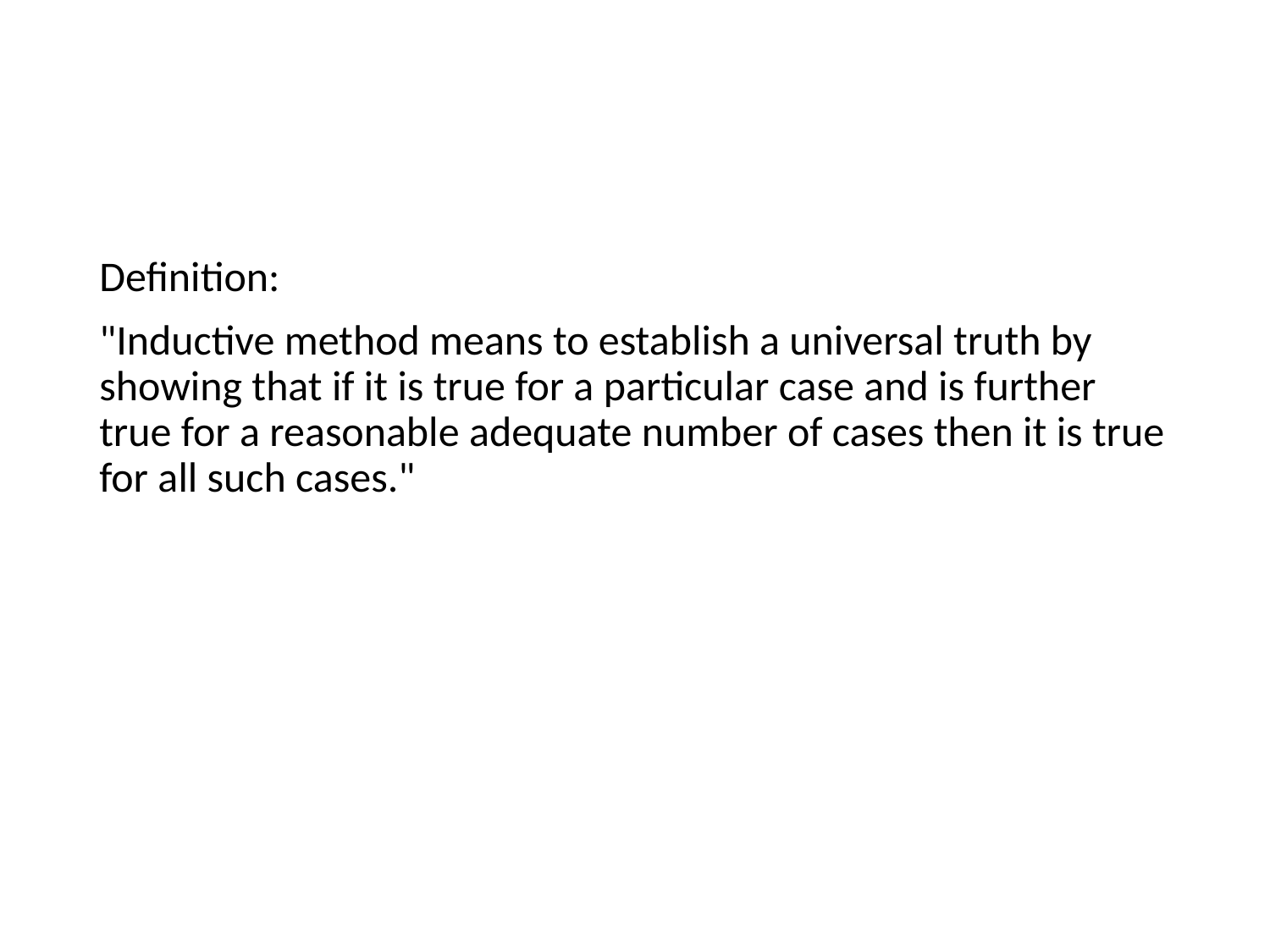

Definition:
"Inductive method means to establish a universal truth by showing that if it is true for a particular case and is further true for a reasonable adequate number of cases then it is true for all such cases."